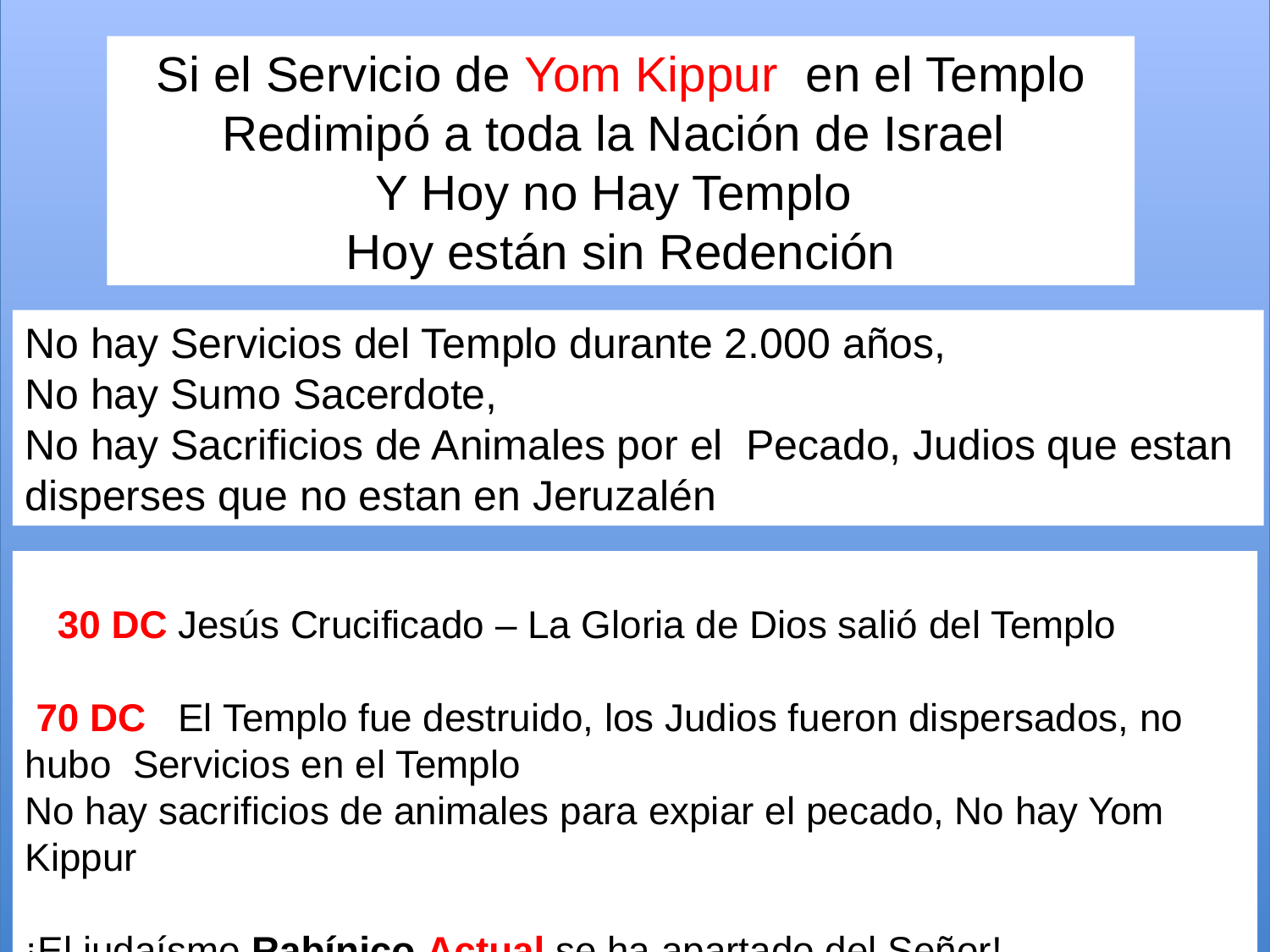

Si el Servicio de Yom Kippur  en el Templo
Redimipó a toda la Nación de Israel
Y Hoy no Hay Templo
Hoy están sin Redención
No hay Servicios del Templo durante 2.000 años,
No hay Sumo Sacerdote,
No hay Sacrificios de Animales por el  Pecado, Judios que estan disperses que no estan en Jeruzalén

   30 DC Jesús Crucificado – La Gloria de Dios salió del Templo

 70 DC   El Templo fue destruido, los Judios fueron dispersados, no hubo  Servicios en el Templo
No hay sacrificios de animales para expiar el pecado, No hay Yom Kippur

¡El judaísmo Rabínico Actual se ha apartado del Señor!